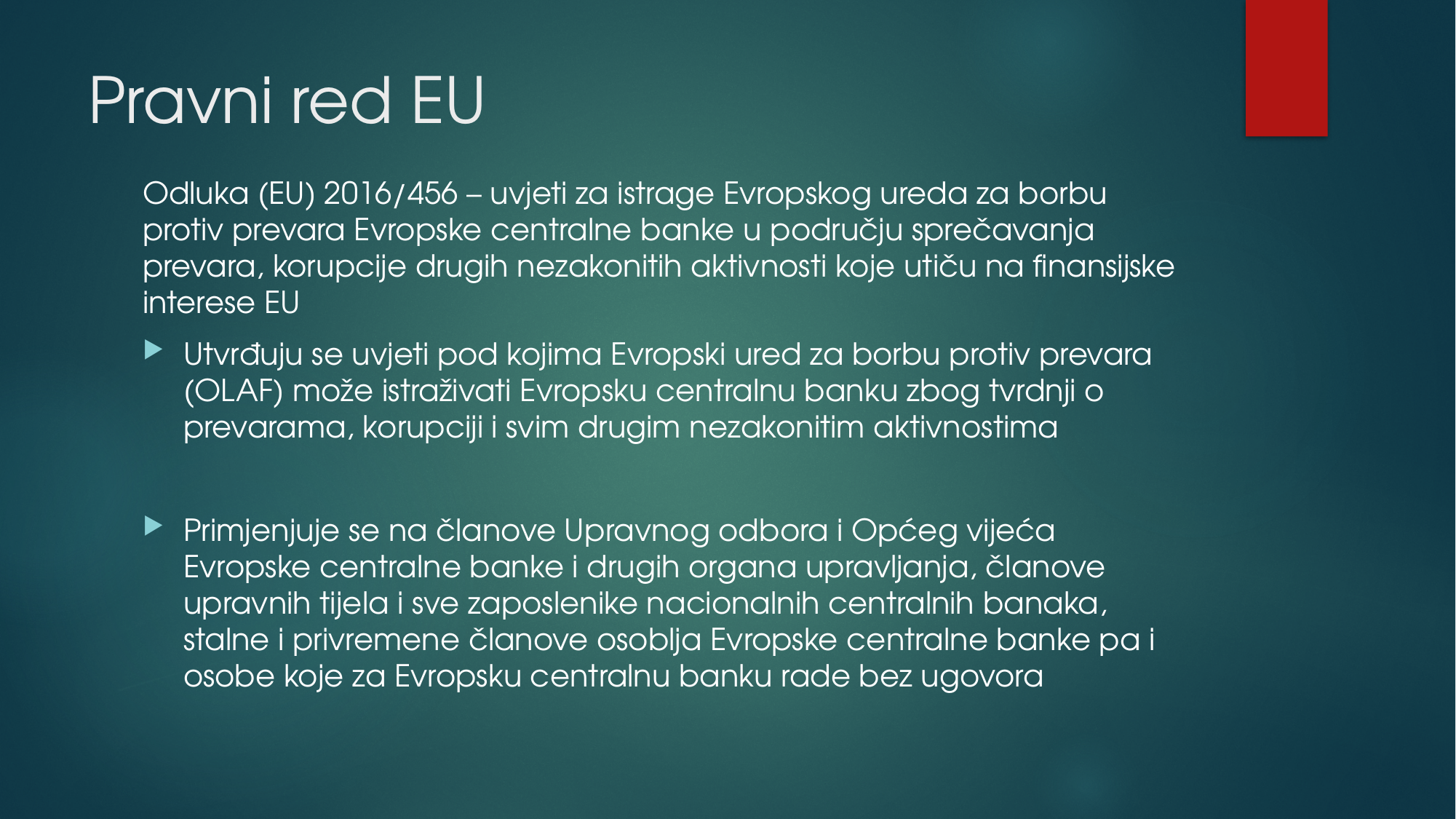

# Pravni red EU
Odluka (EU) 2016/456 – uvjeti za istrage Evropskog ureda za borbu protiv prevara Evropske centralne banke u području sprečavanja prevara, korupcije drugih nezakonitih aktivnosti koje utiču na finansijske interese EU
Utvrđuju se uvjeti pod kojima Evropski ured za borbu protiv prevara (OLAF) može istraživati Evropsku centralnu banku zbog tvrdnji o prevarama, korupciji i svim drugim nezakonitim aktivnostima

Primjenjuje se na članove Upravnog odbora i Općeg vijeća Evropske centralne banke i drugih organa upravljanja, članove upravnih tijela i sve zaposlenike nacionalnih centralnih banaka, stalne i privremene članove osoblja Evropske centralne banke pa i osobe koje za Evropsku centralnu banku rade bez ugovora